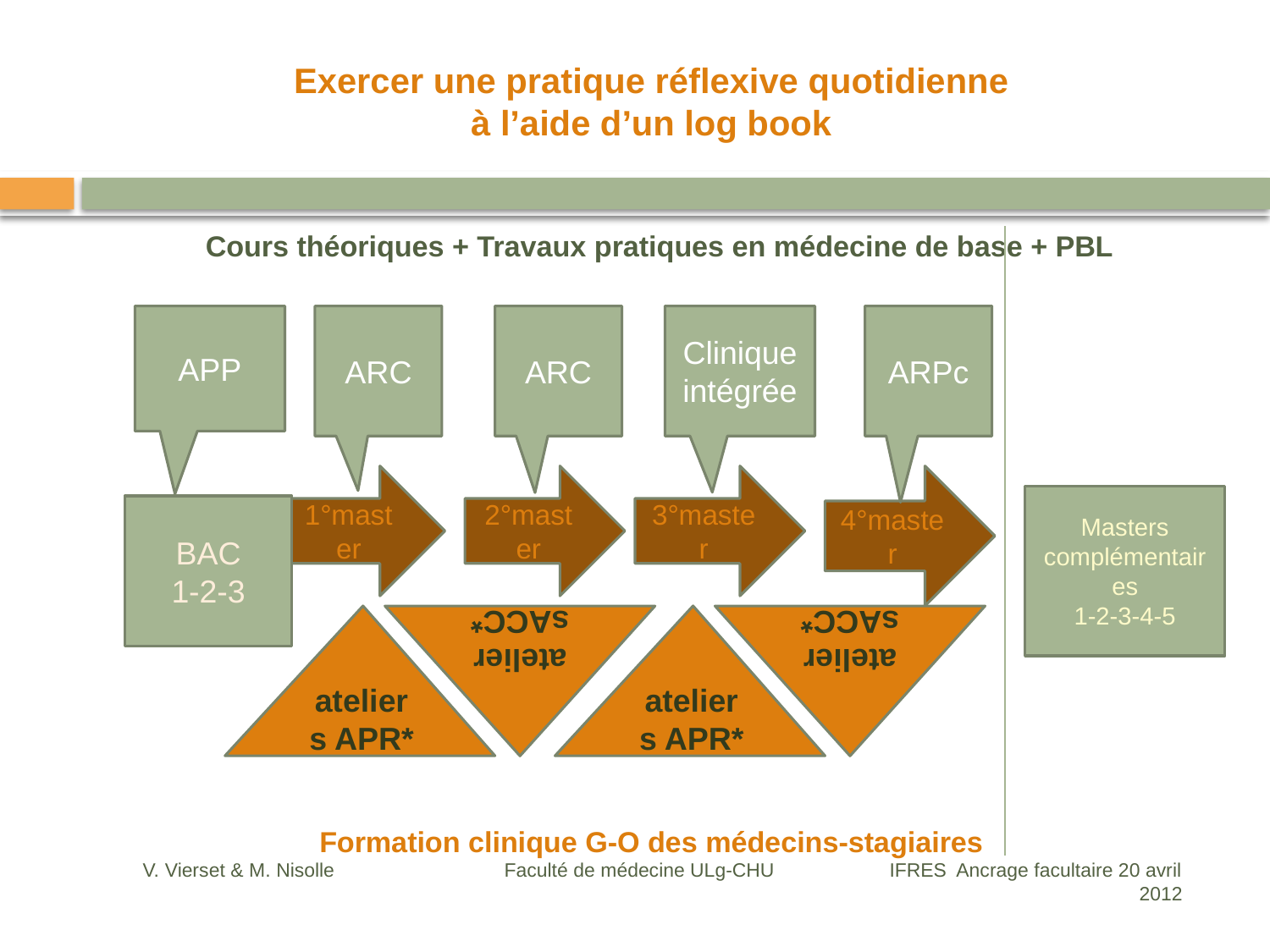

# Exercer une pratique réflexive quotidienne à l’aide d’un log book
  Cours théoriques + Travaux pratiques en médecine de base + PBL

Formation clinique G-O des médecins-stagiaires

APP

ARC

ARC

Clinique
intégrée

ARPc
1°master
2°master
3°master
4°master
Masters complémentaires
1-2-3-4-5
BAC
1-2-3
ateliers APR*
ateliersACC*
ateliers APR*
ateliersACC*
V. Vierset & M. Nisolle                               Faculté de médecine ULg-CHU                     IFRES  Ancrage facultaire 20 avril 2012